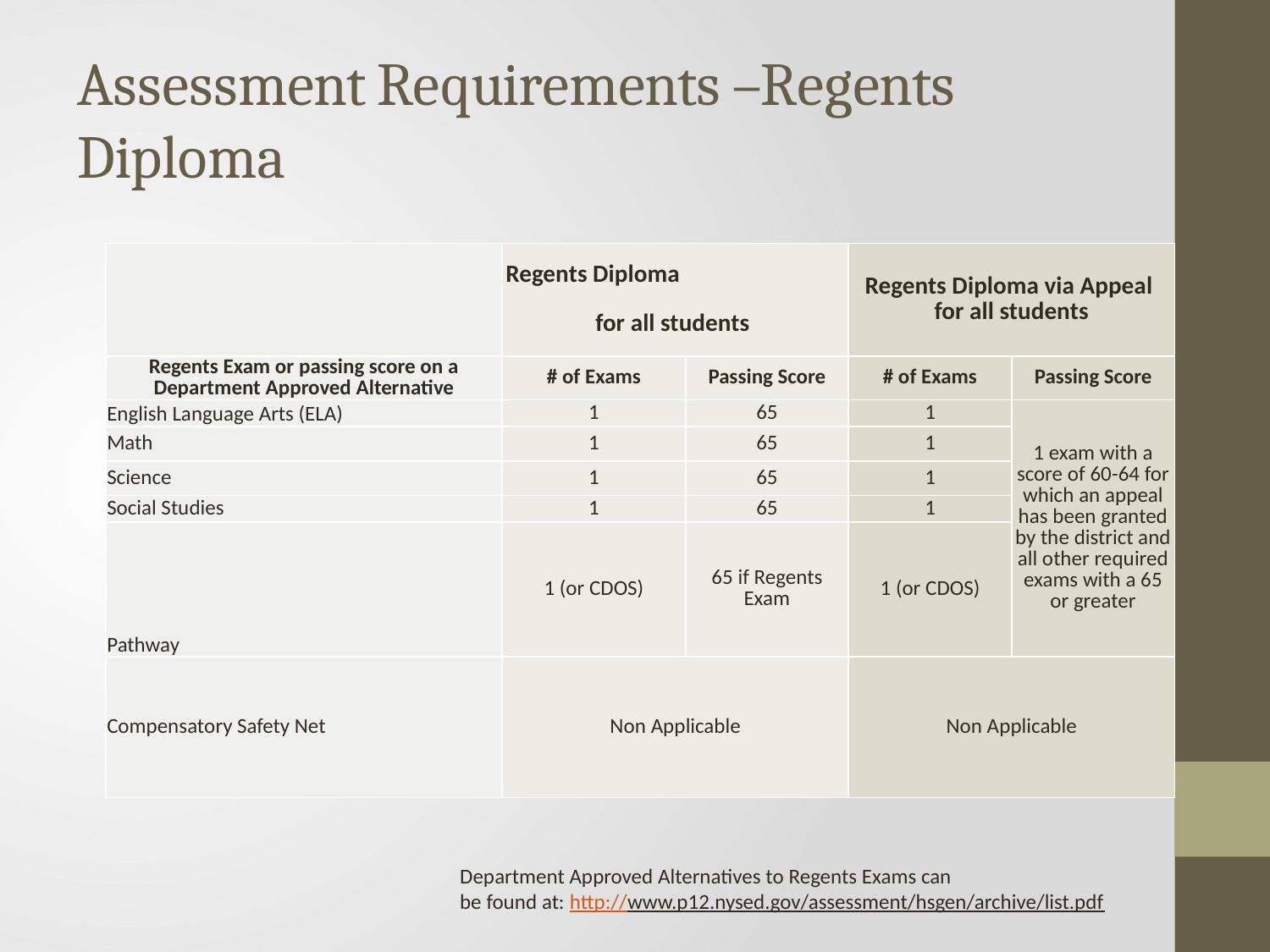

# Assessment Requirements –Regents Diploma
|  | Regents Diploma for all students |  | Regents Diploma via Appeal for all students |  |
| --- | --- | --- | --- | --- |
| Regents Exam or passing score on a Department Approved Alternative | # of Exams | Passing Score | # of Exams | Passing Score |
| English Language Arts (ELA) | 1 | 65 | 1 | 1 exam with a score of 60-64 for which an appeal has been granted by the district and all other required exams with a 65 or greater |
| Math | 1 | 65 | 1 |  |
| Science | 1 | 65 | 1 |  |
| Social Studies | 1 | 65 | 1 |  |
| Pathway | 1 (or CDOS) | 65 if Regents Exam | 1 (or CDOS) |  |
| Compensatory Safety Net | Non Applicable |  | Non Applicable |  |
Department Approved Alternatives to Regents Exams can
be found at: http://www.p12.nysed.gov/assessment/hsgen/archive/list.pdf